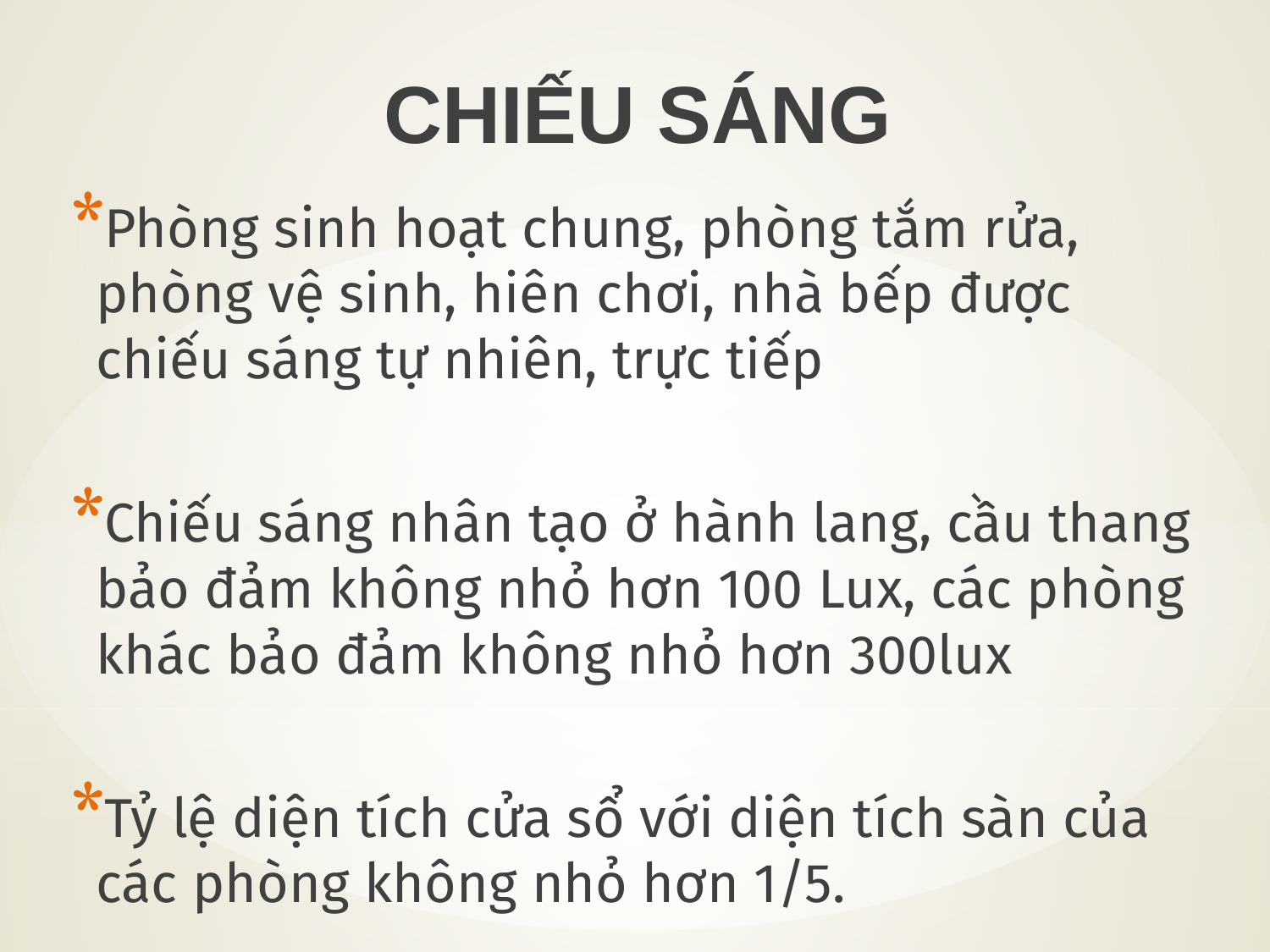

CHIẾU SÁNG
Phòng sinh hoạt chung, phòng tắm rửa, phòng vệ sinh, hiên chơi, nhà bếp được chiếu sáng tự nhiên, trực tiếp

Chiếu sáng nhân tạo ở hành lang, cầu thang bảo đảm không nhỏ hơn 100 Lux, các phòng khác bảo đảm không nhỏ hơn 300lux

Tỷ lệ diện tích cửa sổ với diện tích sàn của các phòng không nhỏ hơn 1/5.